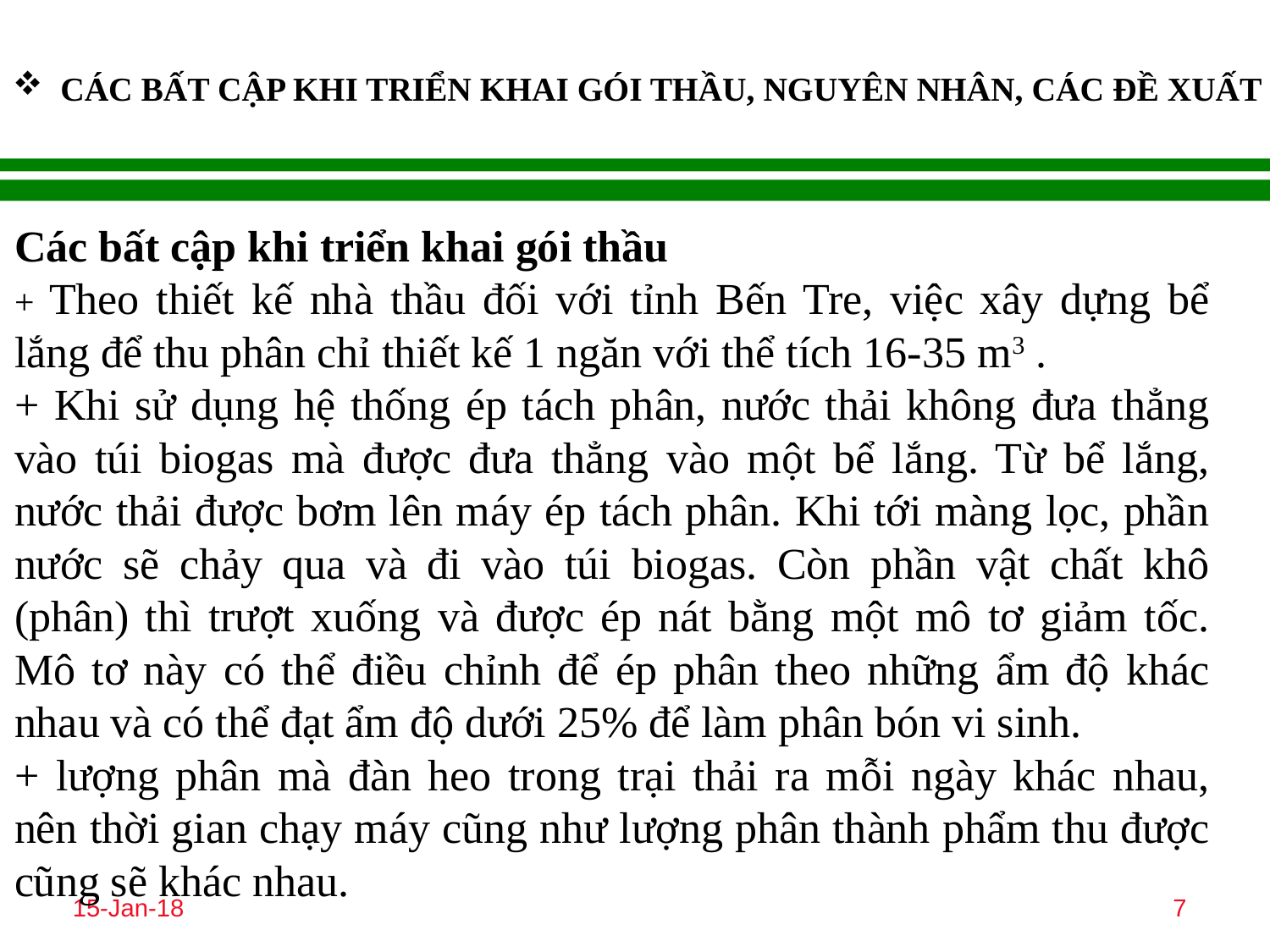

Dự tính thu hồi được 40% tổng chất thải rắn từ nước thải chăn nuôi, như vậy hàng ngày thu được khoảng 417 kg chất thải rắn/ngày và và hàng năm thu được 152 tấn chất thải rắn chuyển đi làm nguyên liệu sản xuất phân hữu cơ.
Vận hành và chạy máy: 15-20 ngày chạy 1 lần, một lần chạy 1 -2 tiếng. Hoặc chỉ chạy máy khi lượng phân đủ đậm đặc
Lượng phân thu được mỗi giờ, mỗi lần chạy máy ?
 -  Nếu đầu vào đậm đặc máy có thể chạy được 800kg/giờ. Tuy nhiên mức độ xả nước nhiều + lượng đàn heo giảm trong thời gian hiện tại thì lượng phân thu lại rất ít. Chỉ đáp ứng cho máy chạy 1 lần 2 tiếng;  20 -25ngày /lần
Tuổi thọ của máy ép phân?
Máy ép phân vận hành trung bình cho trại 1,150 heo có thể sử dụng trong ~ 5 năm. Máy bơm và khuấy có thể vận hành 2-3 năm
Chi phí vận hành (nhân công, tiền điện/ mỗi giờ chạy máy), bảo dưỡng (bao nhiêu lâu bảo dưỡng một lần, chi phí bảo dưỡng, thay thế phụ tùng) máy ép phân?
- Cần 01 nhân công vận hành
- Điện năng tiêu thụ max : 8,2kw điện/giờ. Tuy nhiên có thể tắt máy khuấy sau 10 phút và chỉ chạy máy bơm và máy ép với điện năng tiêu thụ 6kw/giờ
Dự tính thu hồi được 40% tổng chất thải rắn từ nước thải chăn nuôi, như vậy hàng ngày thu được khoảng 400 kg chất thải rắn/ngày và và hàng năm thu được 146 tấn chất thải rắn chuyển đi làm nguyên liệu sản xuất phân hữu cơ.
Vận hành và chạy máy: 10-20 ngày chạy 1 lần, một lần chạy 1 -2 tiếng. Hoặc chỉ chạy máy khi lượng phân đủ đậm đặc
Lượng phân thu được mỗi giờ, mỗi lần chạy máy ?
 -  Nếu đầu vào đậm đặc máy có thể chạy được 800kg/giờ. Tuy nhiên mức độ xả nước nhiều + lượng đàn heo giảm trong thời gian hiện tại thì lượng phân thu lại rất ít. Chỉ đáp ứng cho máy chạy 1 lần 2 tiếng;  20 -25ngày /lần
Tuổi thọ của máy ép phân?
Máy ép phân vận hành trung bình cho trại 1,000 heo có thể sử dụng trong ~ 5 năm. Máy bơm và khuấy có thể vận hành 2-3 năm
Chi phí vận hành (nhân công, tiền điện/ mỗi giờ chạy máy), bảo dưỡng (bao nhiêu lâu bảo dưỡng một lần, chi phí bảo dưỡng, thay thế phụ tùng) máy ép phân?
- Cần 01 nhân công vận hành
- Điện năng tiêu thụ max : 8,2kw điện/giờ. Tuy nhiên có thể tắt máy khuấy sau 10 phút và chỉ chạy máy bơm và máy ép với điện năng tiêu thụ 6kw/giờ
# CÁC BẤT CẬP KHI TRIỂN KHAI GÓI THẦU, NGUYÊN NHÂN, CÁC ĐỀ XUẤT
Các bất cập khi triển khai gói thầu
+ Theo thiết kế nhà thầu đối với tỉnh Bến Tre, việc xây dựng bể lắng để thu phân chỉ thiết kế 1 ngăn với thể tích 16-35 m3 .
+ Khi sử dụng hệ thống ép tách phân, nước thải không đưa thẳng vào túi biogas mà được đưa thẳng vào một bể lắng. Từ bể lắng, nước thải được bơm lên máy ép tách phân. Khi tới màng lọc, phần nước sẽ chảy qua và đi vào túi biogas. Còn phần vật chất khô (phân) thì trượt xuống và được ép nát bằng một mô tơ giảm tốc. Mô tơ này có thể điều chỉnh để ép phân theo những ẩm độ khác nhau và có thể đạt ẩm độ dưới 25% để làm phân bón vi sinh.
+ lượng phân mà đàn heo trong trại thải ra mỗi ngày khác nhau, nên thời gian chạy máy cũng như lượng phân thành phẩm thu được cũng sẽ khác nhau.

15-Jan-18
7